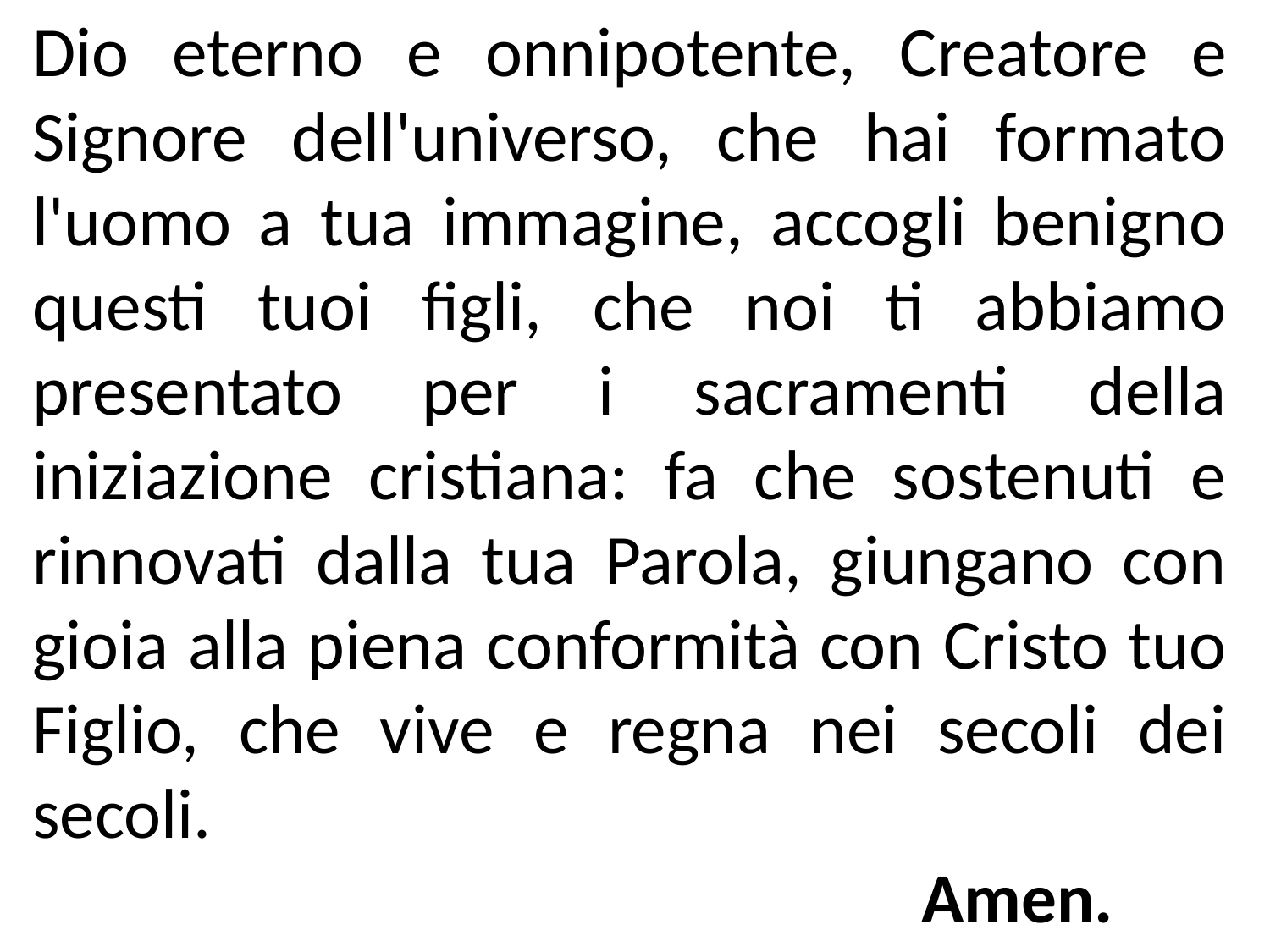

Dio eterno e onnipotente, Creatore e Signore dell'universo, che hai formato l'uomo a tua immagine, accogli benigno questi tuoi figli, che noi ti abbiamo presentato per i sacramenti della iniziazione cristiana: fa che sostenuti e rinnovati dalla tua Parola, giungano con gioia alla piena conformità con Cristo tuo Figlio, che vive e regna nei secoli dei secoli.
							Amen.